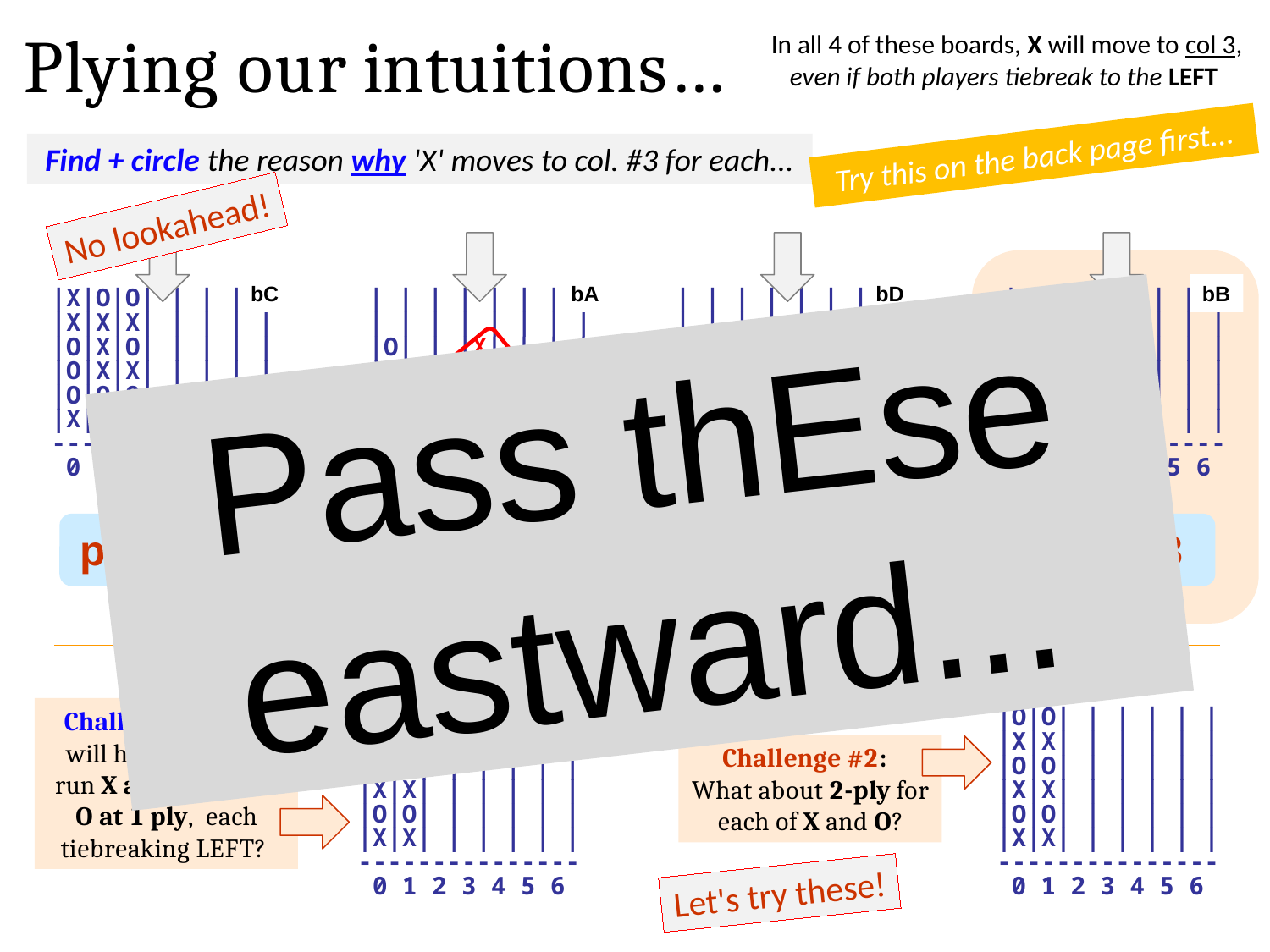

Plying our intuitions…
In all 4 of these boards, X will move to col 3, even if both players tiebreak to the LEFT
Try this on the back page first...
Find + circle the reason why 'X' moves to col. #3 for each...
No lookahead!

bC
bA
bD
bB
|X|O|O| | | | |
|X|X|X| | | | |
|O|X|O| | | | |
|O|X|X| | | | |
|O|O|O| | | | |
|X|X|O| | | | |
---------------
 0 1 2 3 4 5 6
| | | | | | | |
| | | | | | | |
|O| | |X| | | |
|X|O|X|O| | | |
|O|X|O|O| | | |
|X|X|O|X| | | |
---------------
 0 1 2 3 4 5 6
| | | | | | | |
| | | | | | | |
|O|X| | | | | |
|X|X| | | | | |
|O|O|O|X| | | |
|X|O|X|O| | | |
---------------
 0 1 2 3 4 5 6
| | | | | | | |
| | | | | | | |
|X|O| | | | | |
|O|X| | | | | |
|O|O| | | | | |
|X|X| | | | | |
---------------
 0 1 2 3 4 5 6
Pass thEse eastward...

ply == 0
ply == 1
ply == 2
ply == 3
Challenge:   What will happen if you run X at 1 ply and    O at 1 ply,  each tiebreaking LEFT?
|O|O| | | | | |
|X|X| | | | | |
|O|O| | | | | |
|X|X| | | | | |
|O|O| | | | | |
|X|X| | | | | |
---------------
 0 1 2 3 4 5 6
|O|O| | | | | |
|X|X| | | | | |
|O|O| | | | | |
|X|X| | | | | |
|O|O| | | | | |
|X|X| | | | | |
---------------
 0 1 2 3 4 5 6
Challenge #2:   What about 2-ply for each of X and O?

Let's try these!